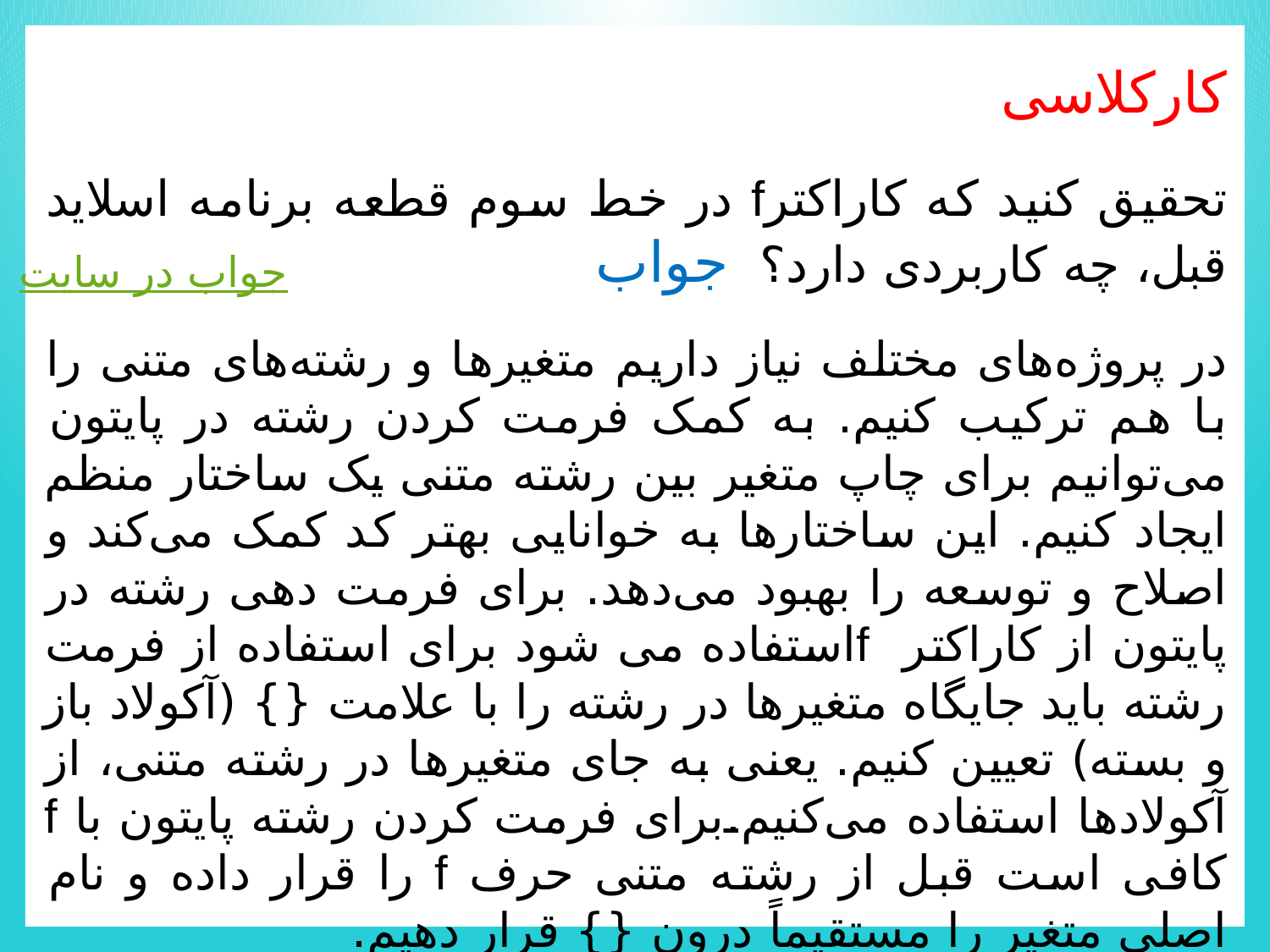

کارکلاسی

تحقیق کنید که کاراکترf در خط سوم قطعه برنامه اسلاید قبل، چه کاربردی دارد؟  جواب
جواب در سایت
در پروژه‌های مختلف نیاز داریم متغیرها و رشته‌های متنی را با هم ترکیب کنیم. به کمک فرمت کردن رشته در پایتون می‌توانیم برای چاپ متغیر بین رشته متنی یک ساختار منظم ایجاد کنیم. این ساختارها به خوانایی بهتر کد کمک می‌کند و اصلاح و توسعه را بهبود می‌دهد. برای فرمت دهی رشته در پایتون از کاراکتر  fاستفاده می شود برای استفاده از فرمت رشته باید جایگاه متغیرها در رشته را با علامت {} (آکولاد باز و بسته) تعیین کنیم. یعنی به جای متغیرها در رشته متنی، از آکولادها استفاده می‌کنیم.برای فرمت کردن رشته پایتون با f کافی است قبل از رشته متنی حرف f را قرار داده و نام اصلی متغیر را مستقیماً درون {} قرار دهیم.

این کاراکتر دریافتی رشته 'Enter Number {i+1}' را به لیست وارد می کند.